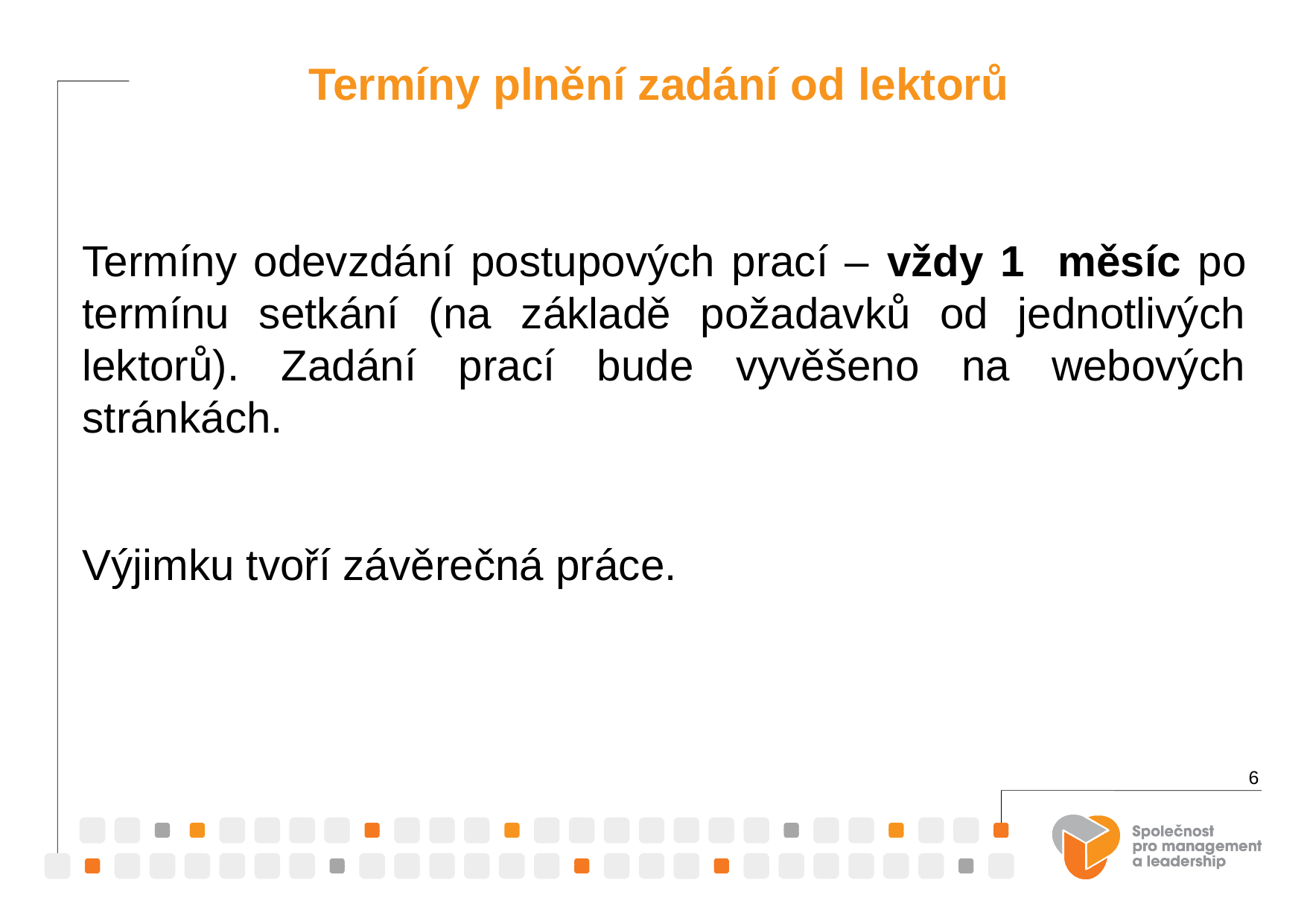

Termíny plnění zadání od lektorů

Termíny odevzdání postupových prací – vždy 1  měsíc po termínu setkání (na základě požadavků od jednotlivých lektorů). Zadání prací bude vyvěšeno na webových stránkách.

Výjimku tvoří závěrečná práce.

6